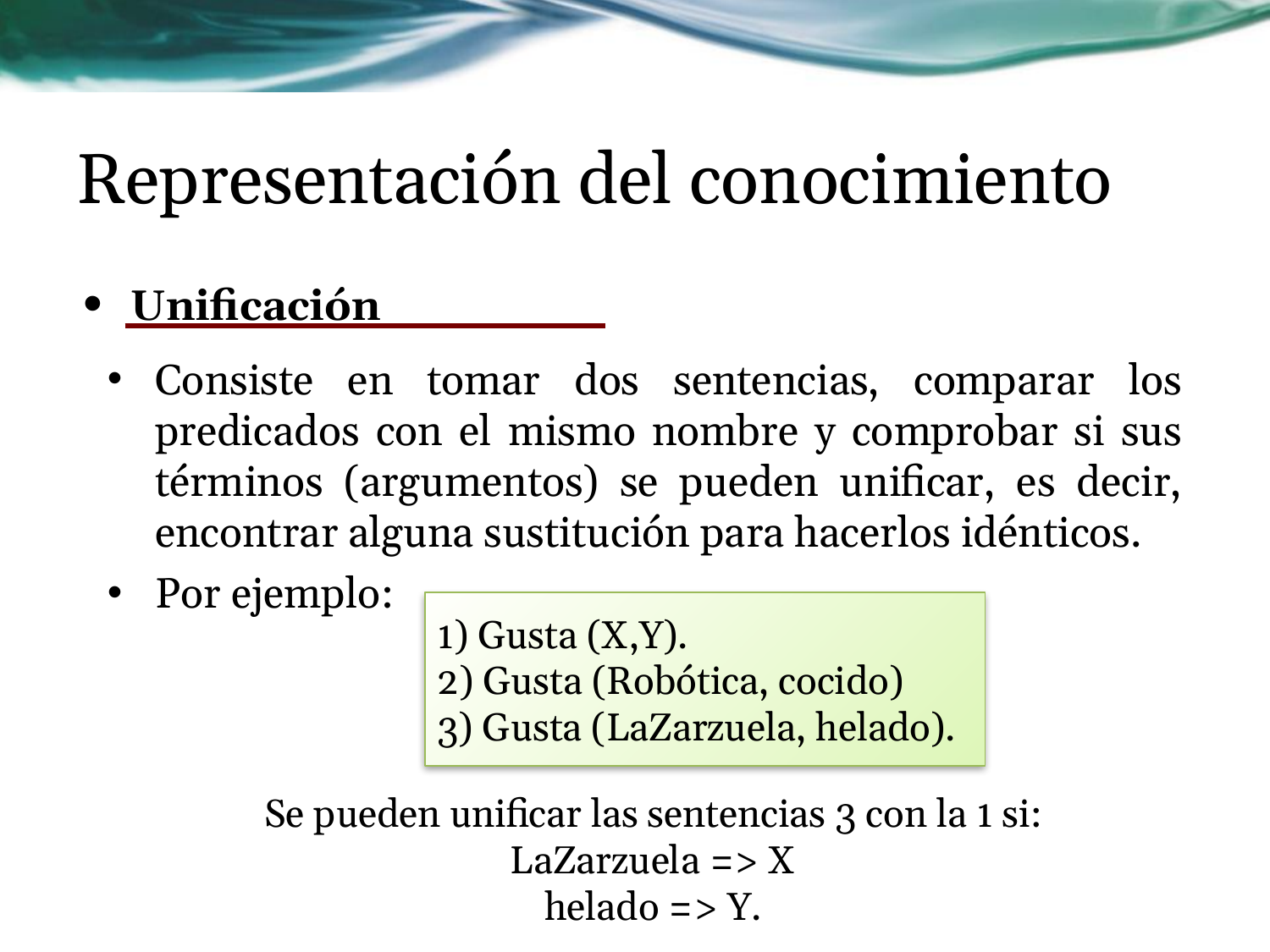

# Representación del conocimiento
Unificación
Consiste en tomar dos sentencias, comparar los predicados con el mismo nombre y comprobar si sus términos (argumentos) se pueden unificar, es decir, encontrar alguna sustitución para hacerlos idénticos.
Por ejemplo:
1) Gusta (X,Y).
2) Gusta (Robótica, cocido)
3) Gusta (LaZarzuela, helado).
Se pueden unificar las sentencias 3 con la 1 si:
LaZarzuela => X
helado => Y.